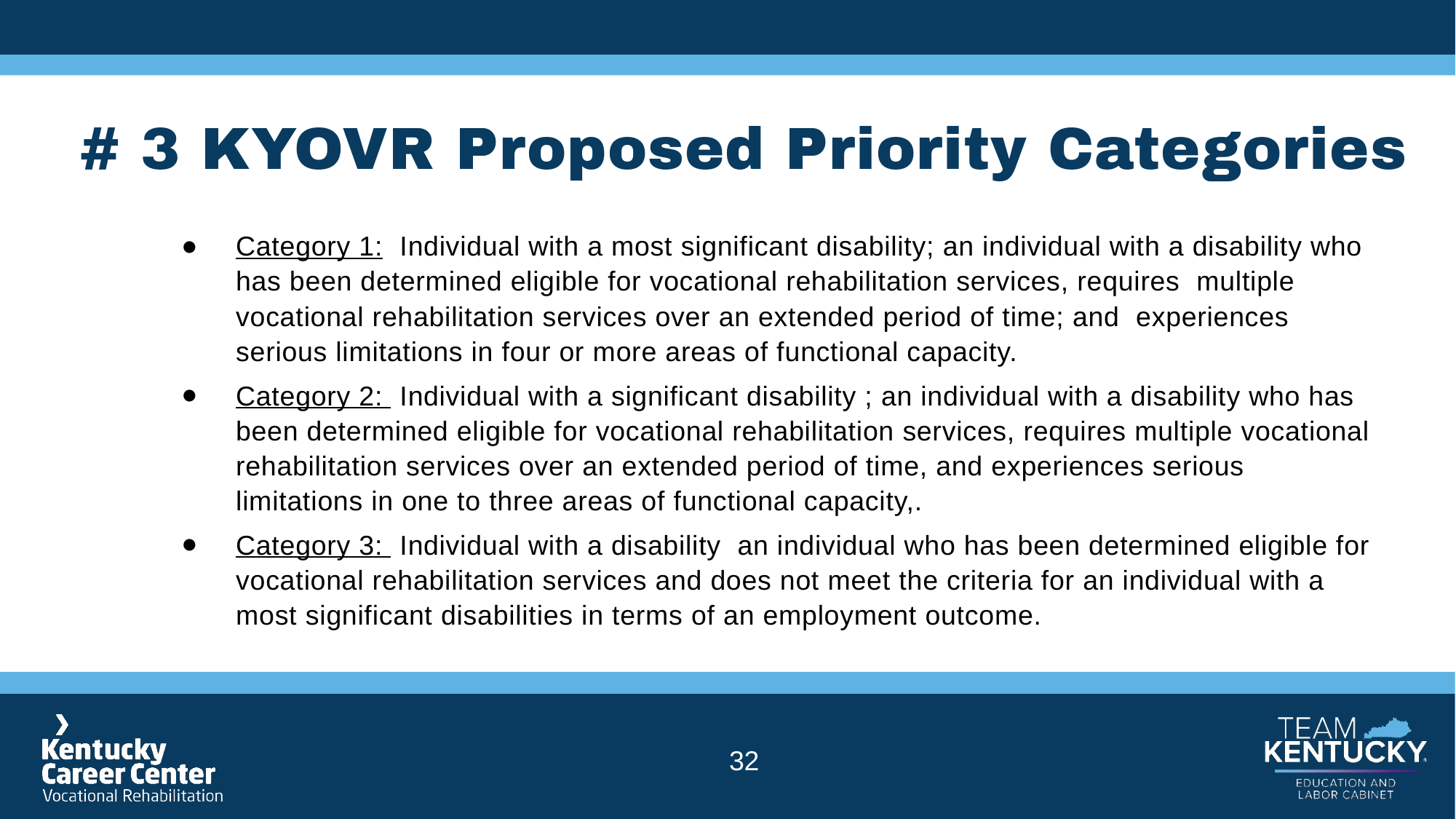

# # 3 KYOVR Proposed Priority Categories
Category 1:  Individual with a most significant disability; an individual with a disability who has been determined eligible for vocational rehabilitation services, requires  multiple vocational rehabilitation services over an extended period of time; and  experiences serious limitations in four or more areas of functional capacity.
Category 2:  Individual with a significant disability ; an individual with a disability who has been determined eligible for vocational rehabilitation services, requires multiple vocational rehabilitation services over an extended period of time, and experiences serious limitations in one to three areas of functional capacity,.
Category 3:  Individual with a disability  an individual who has been determined eligible for vocational rehabilitation services and does not meet the criteria for an individual with a most significant disabilities in terms of an employment outcome.
32